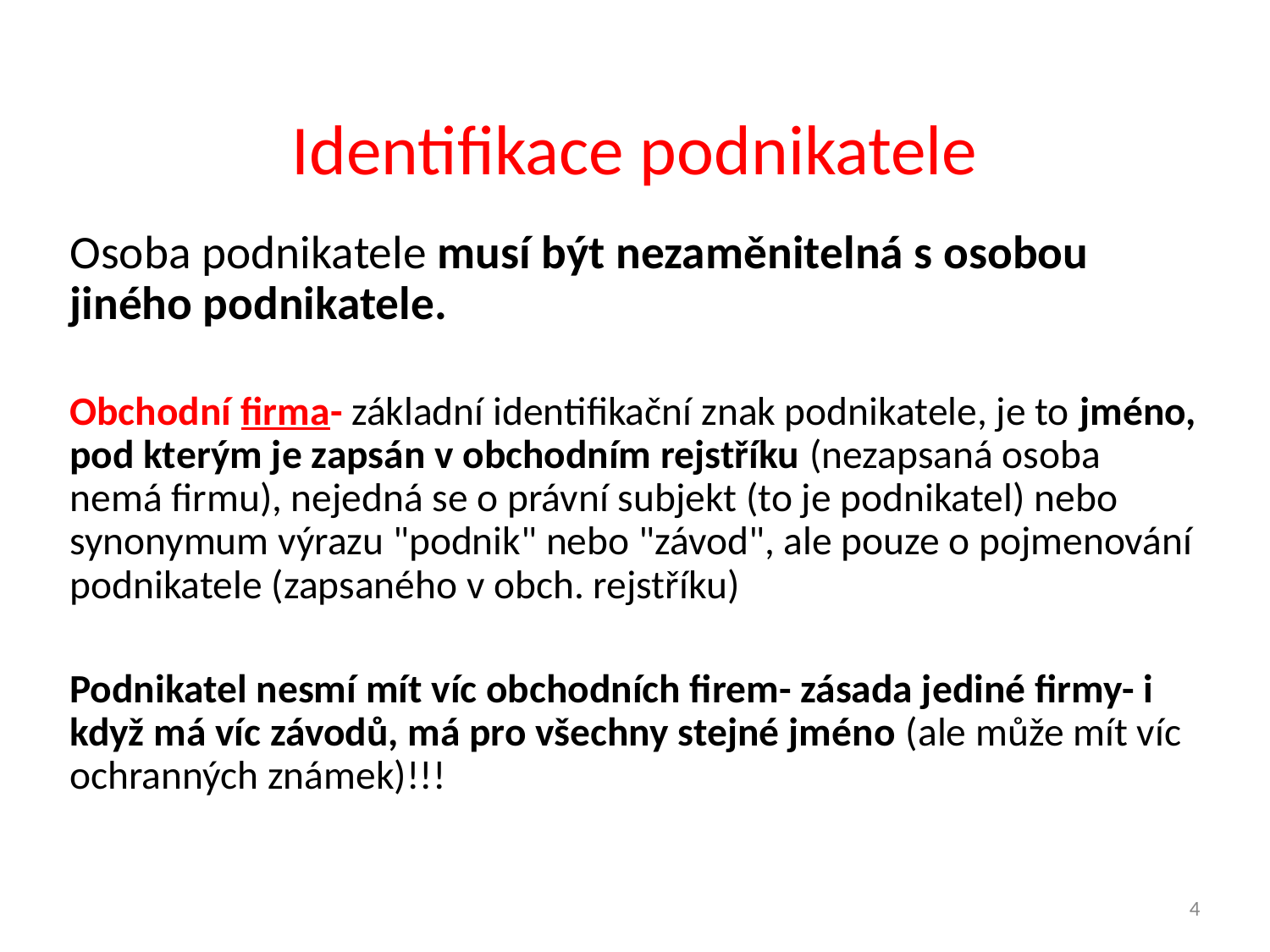

# Identifikace podnikatele
Osoba podnikatele musí být nezaměnitelná s osobou jiného podnikatele.

Obchodní firma- základní identifikační znak podnikatele, je to jméno, pod kterým je zapsán v obchodním rejstříku (nezapsaná osoba nemá firmu), nejedná se o právní subjekt (to je podnikatel) nebo synonymum výrazu "podnik" nebo "závod", ale pouze o pojmenování podnikatele (zapsaného v obch. rejstříku)

Podnikatel nesmí mít víc obchodních firem- zásada jediné firmy- i když má víc závodů, má pro všechny stejné jméno (ale může mít víc ochranných známek)!!!
4